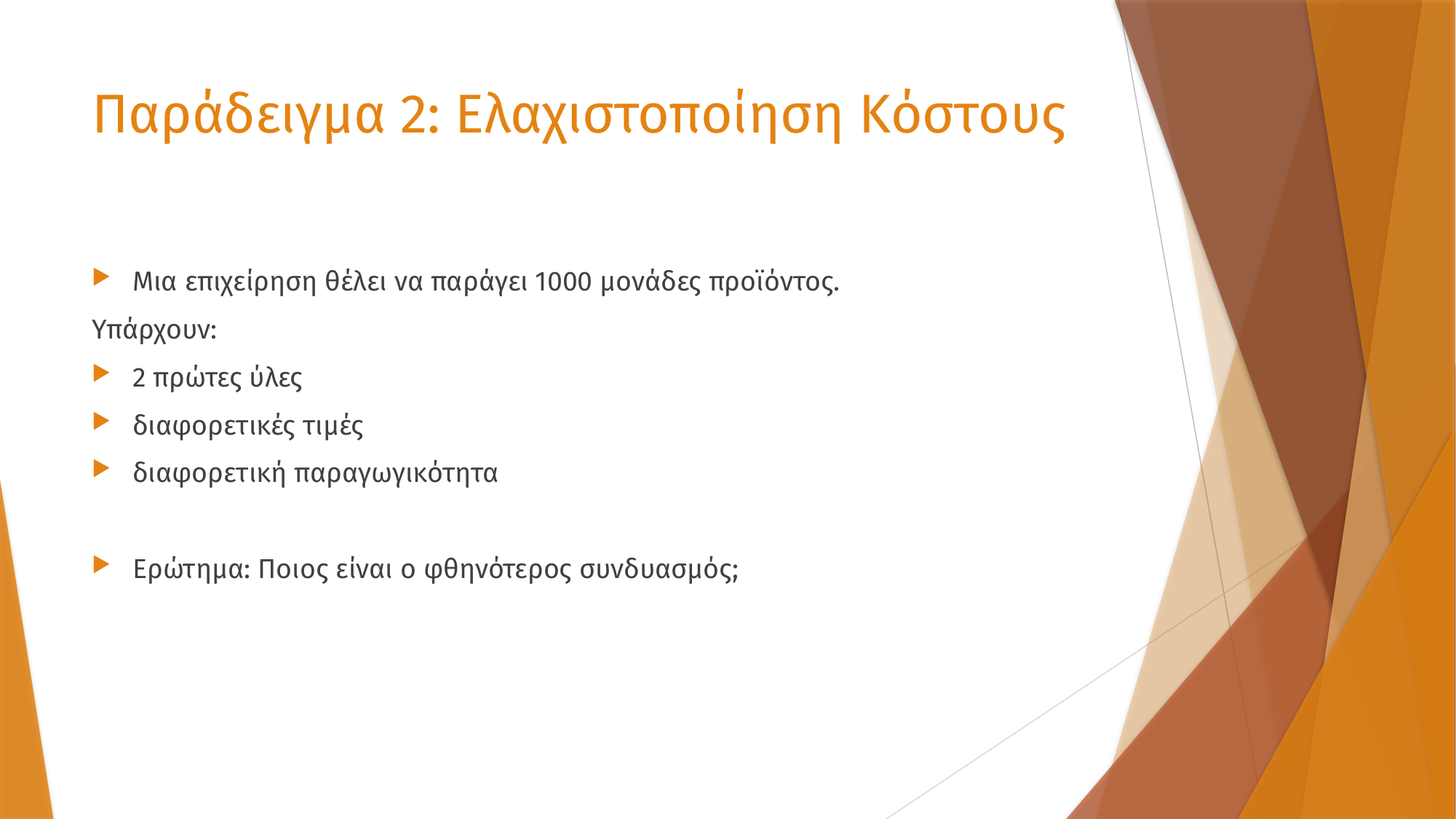

# Παράδειγμα 2: Ελαχιστοποίηση Κόστους
Μια επιχείρηση θέλει να παράγει 1000 μονάδες προϊόντος.
Υπάρχουν:
2 πρώτες ύλες
διαφορετικές τιμές
διαφορετική παραγωγικότητα

Ερώτημα: Ποιος είναι ο φθηνότερος συνδυασμός;